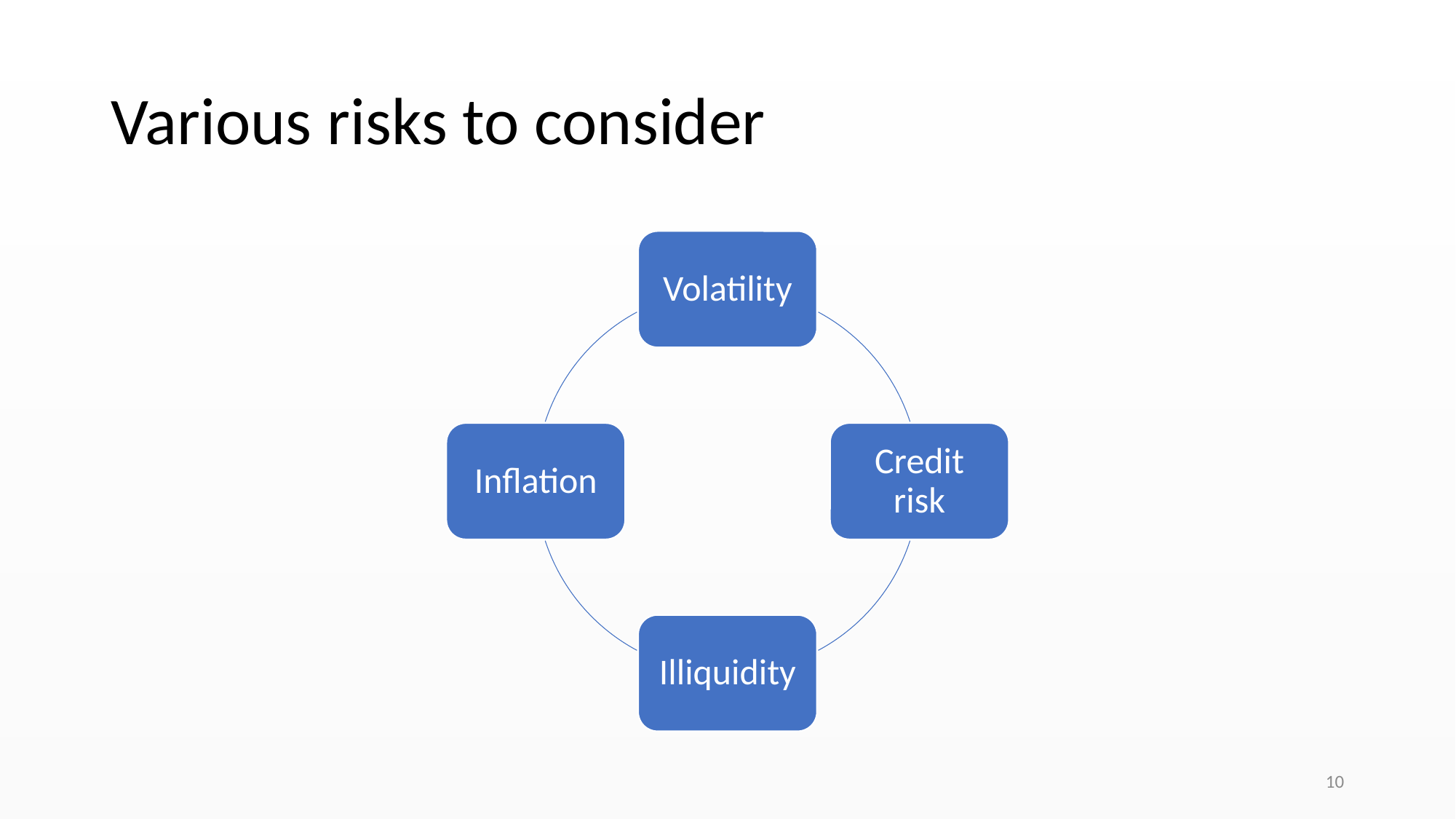

# Various risks to consider
Volatility
Credit risk
Illiquidity
Inflation
10